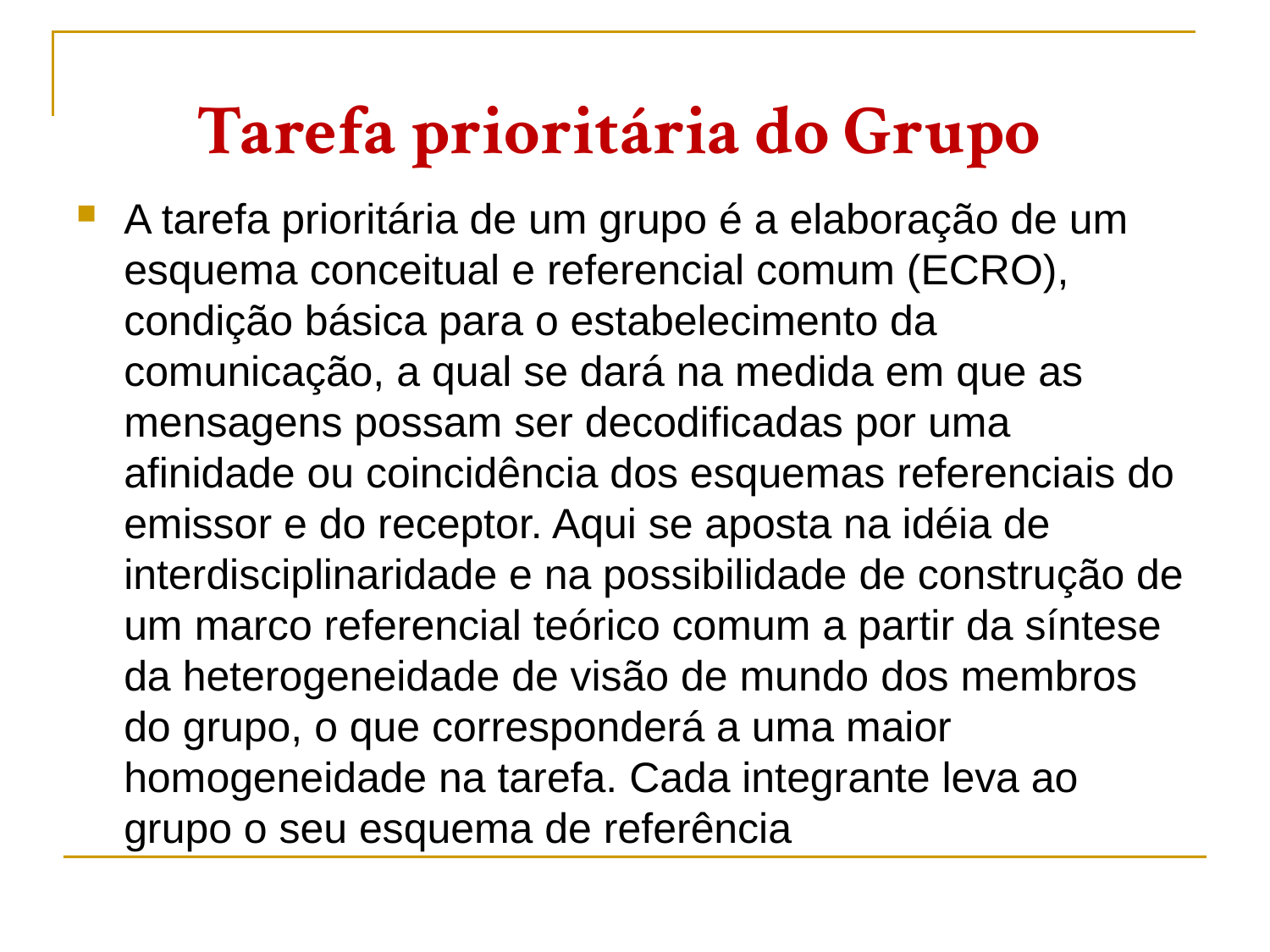

Tarefa prioritária do Grupo

A tarefa prioritária de um grupo é a elaboração de um esquema conceitual e referencial comum (ECRO), condição básica para o estabelecimento da comunicação, a qual se dará na medida em que as mensagens possam ser decodificadas por uma afinidade ou coincidência dos esquemas referenciais do emissor e do receptor. Aqui se aposta na idéia de interdisciplinaridade e na possibilidade de construção de um marco referencial teórico comum a partir da síntese da heterogeneidade de visão de mundo dos membros do grupo, o que corresponderá a uma maior homogeneidade na tarefa. Cada integrante leva ao grupo o seu esquema de referência